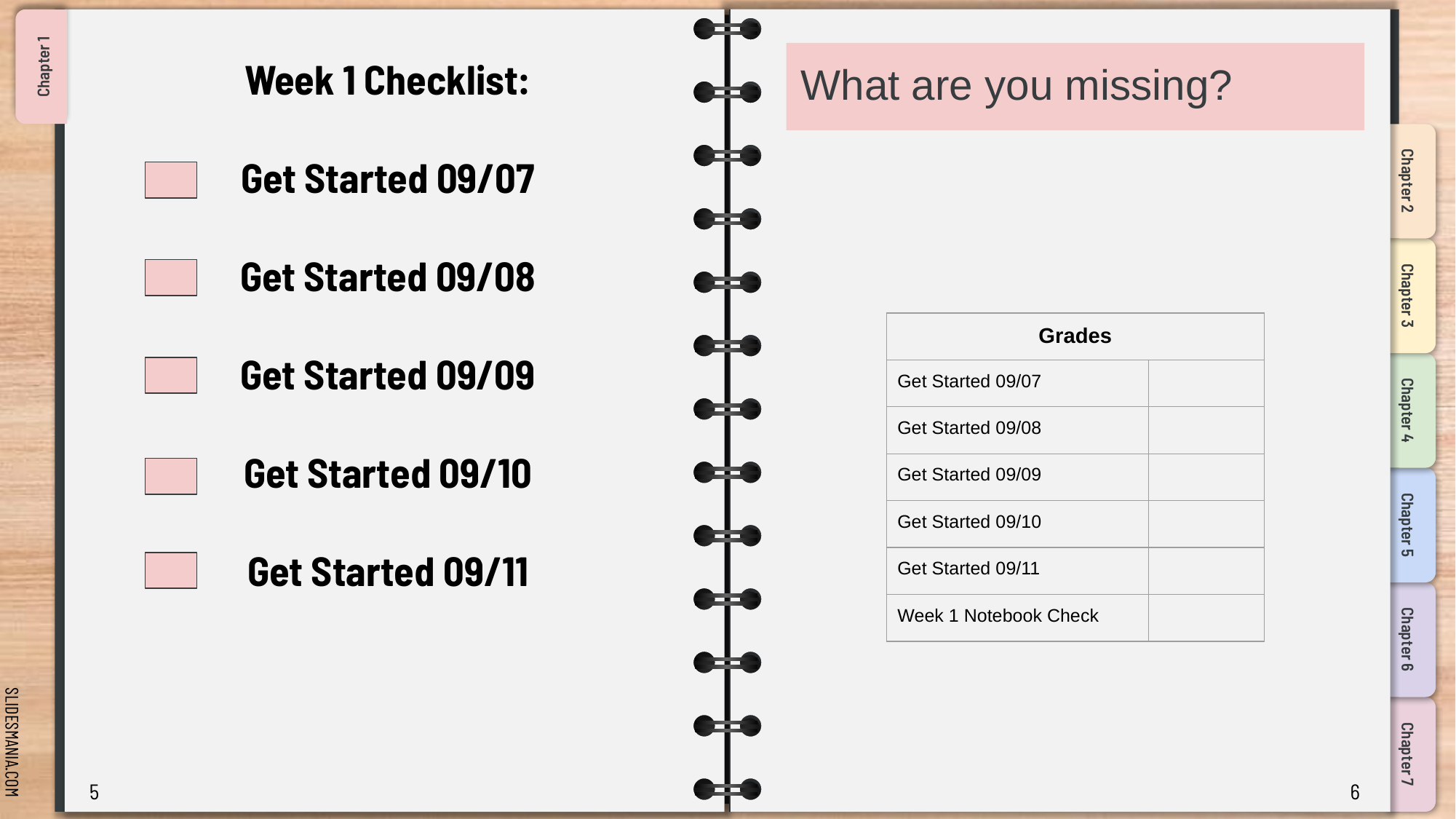

Week 1 Checklist:

Get Started 09/07

Get Started 09/08

Get Started 09/09

Get Started 09/10

Get Started 09/11
# What are you missing?

| Grades |  |
| --- | --- |
| Get Started 09/07 |  |
| Get Started 09/08 |  |
| Get Started 09/09 |  |
| Get Started 09/10 |  |
| Get Started 09/11 |  |
| Week 1 Notebook Check |  |

5
6